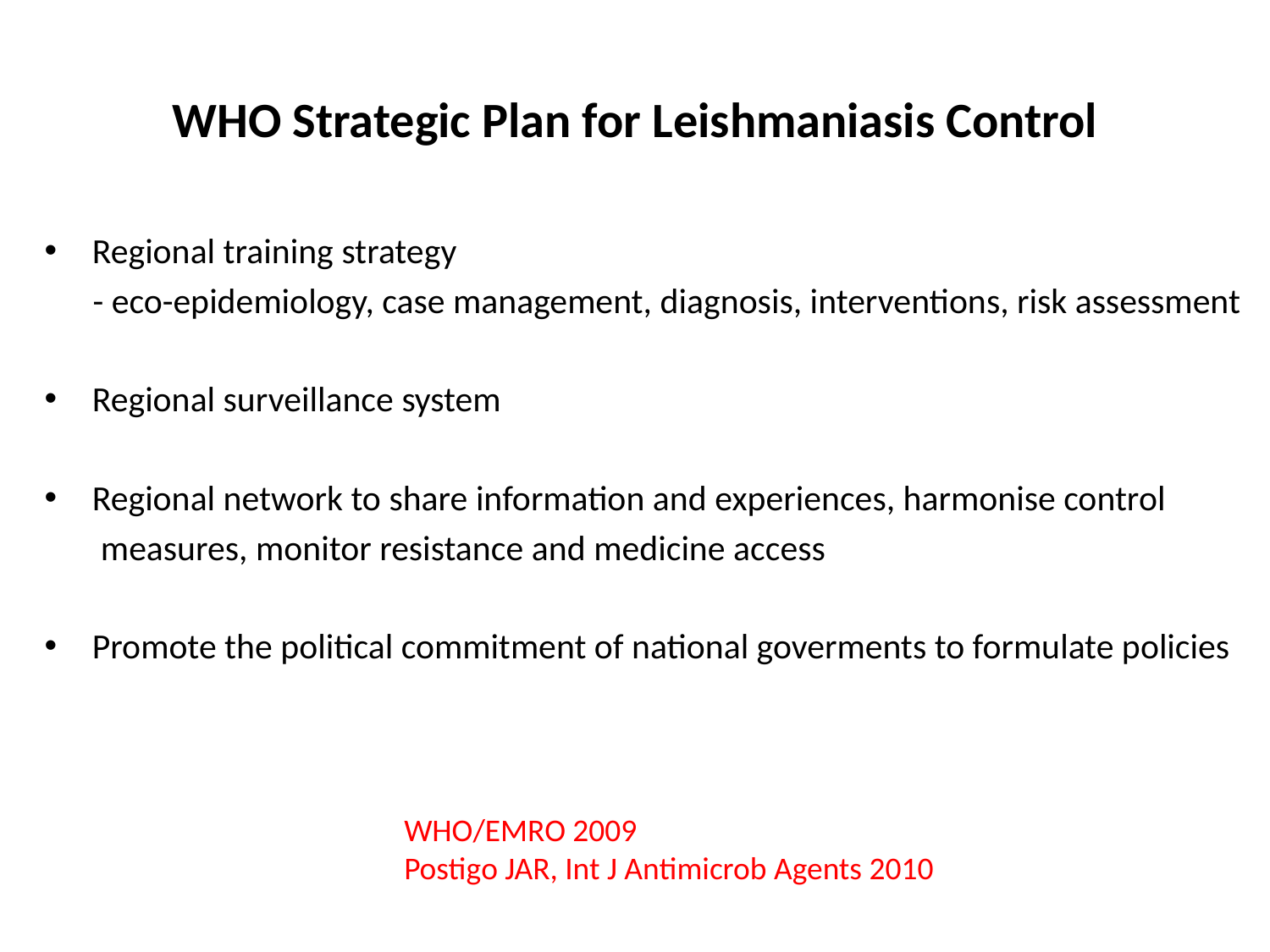

# WHO Strategic Plan for Leishmaniasis Control
Regional training strategy
      - eco-epidemiology, case management, diagnosis, interventions, risk assessment

Regional surveillance system

Regional network to share information and experiences, harmonise control
       measures, monitor resistance and medicine access

Promote the political commitment of national goverments to formulate policies

WHO/EMRO 2009
Postigo JAR, Int J Antimicrob Agents 2010